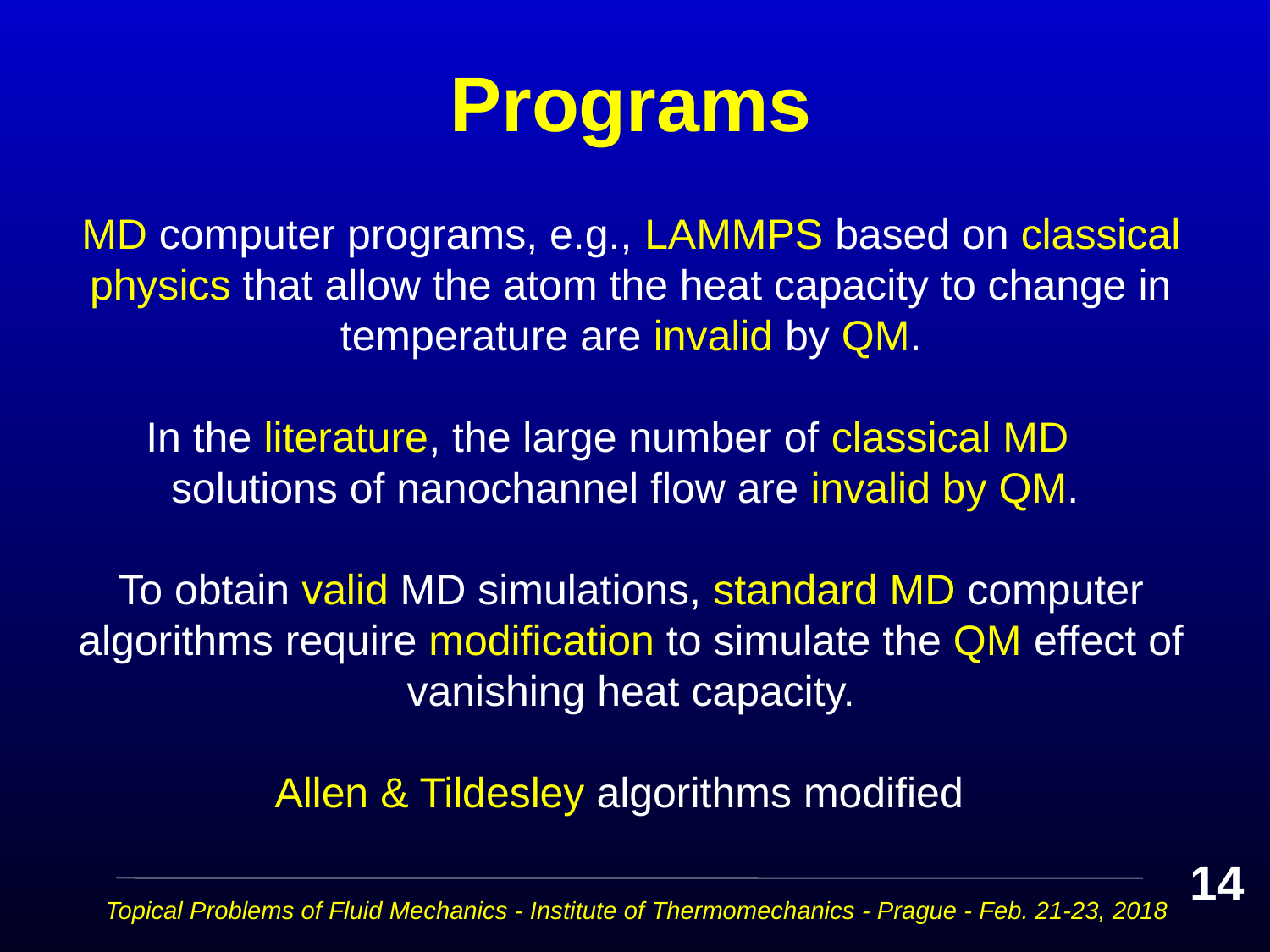

# Programs
MD computer programs, e.g., LAMMPS based on classical physics that allow the atom the heat capacity to change in temperature are invalid by QM.

 In the literature, the large number of classical MD      solutions of nanochannel flow are invalid by QM.

To obtain valid MD simulations, standard MD computer algorithms require modification to simulate the QM effect of vanishing heat capacity.

Allen & Tildesley algorithms modified
14
Topical Problems of Fluid Mechanics - Institute of Thermomechanics - Prague - Feb. 21-23, 2018